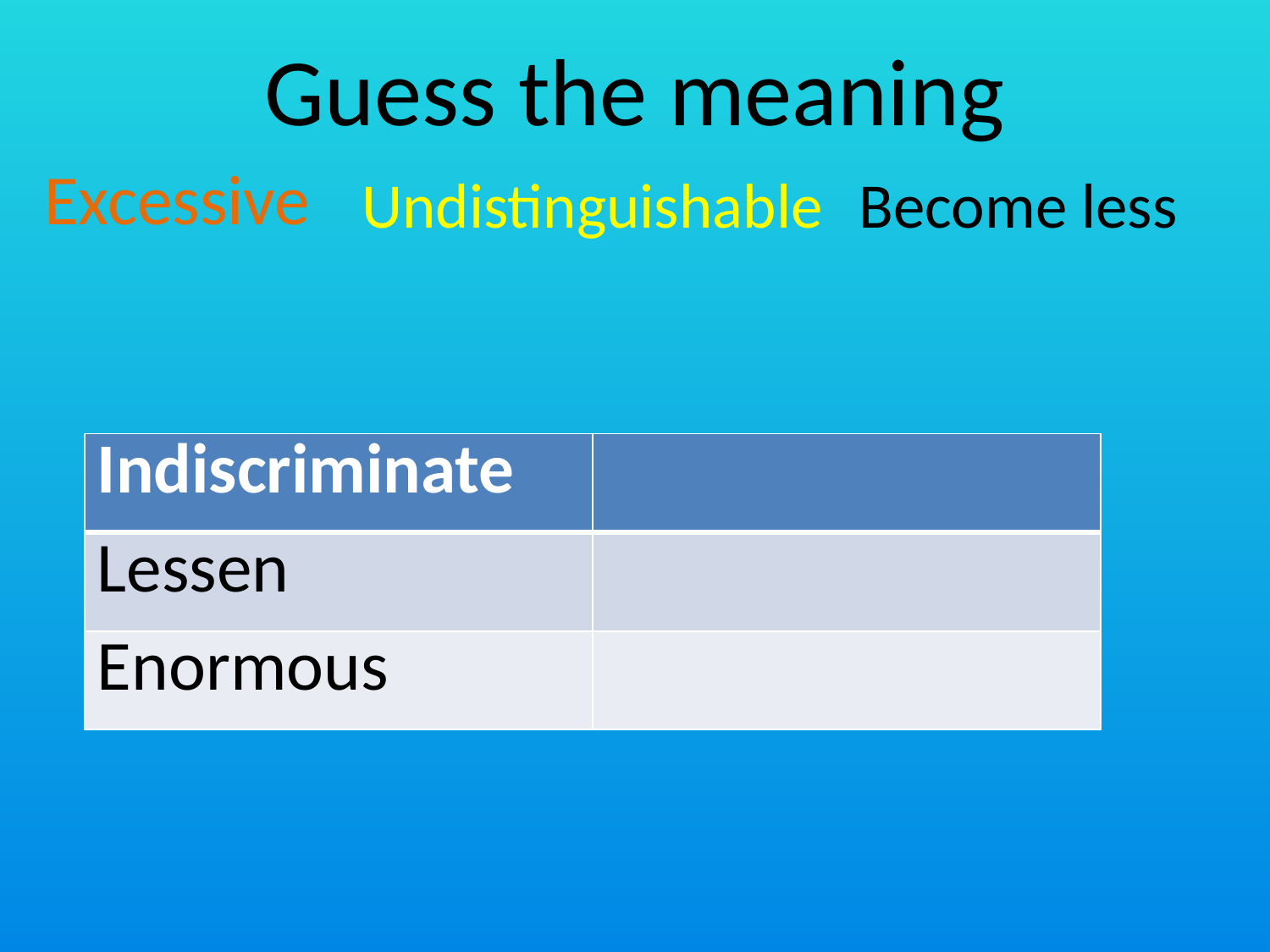

# Guess the meaning
Excessive
Undistinguishable
Become less
| Indiscriminate |  |
| --- | --- |
| Lessen |  |
| Enormous |  |